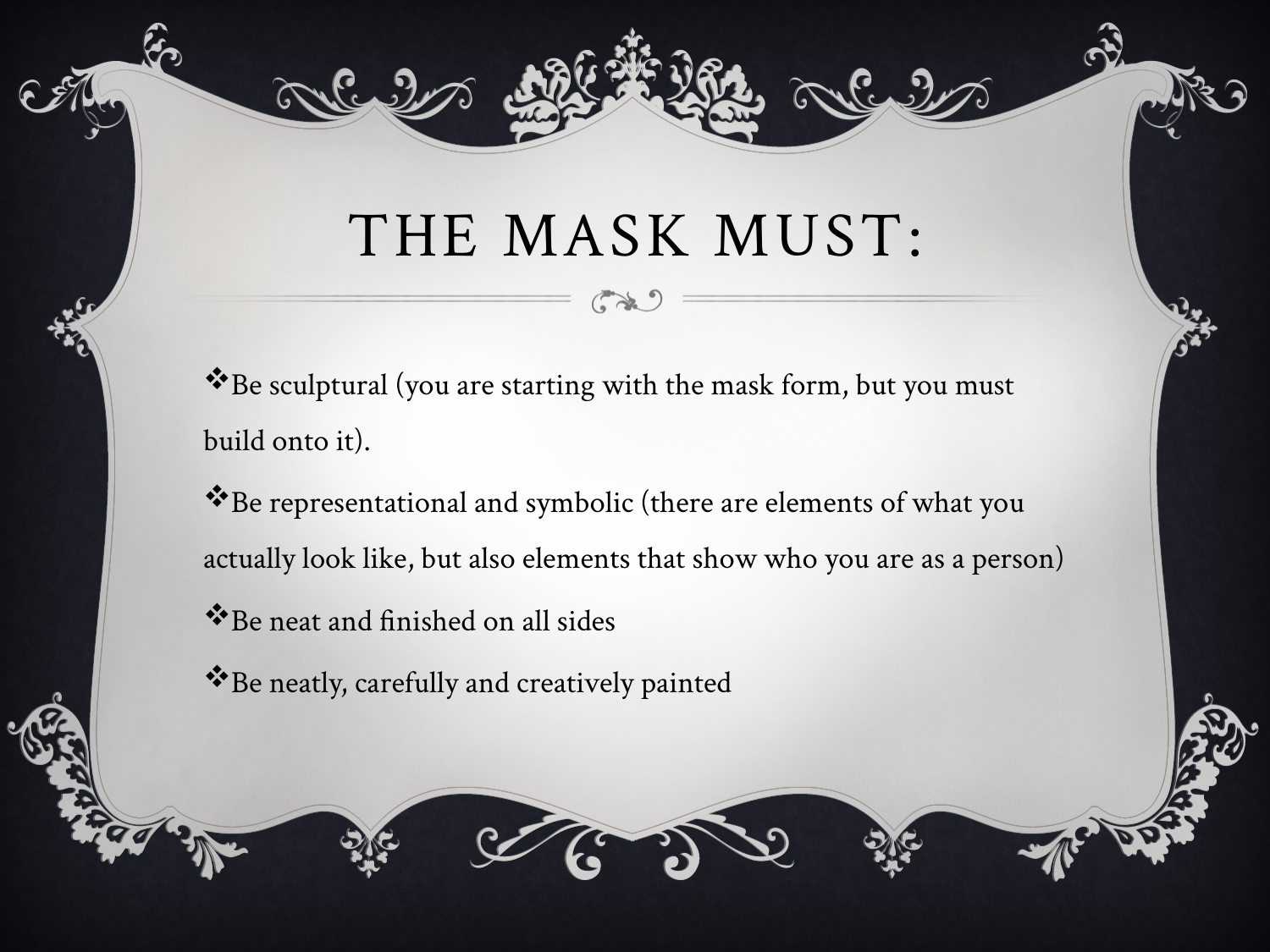

# The Mask Must:
Be sculptural (you are starting with the mask form, but you must build onto it).
Be representational and symbolic (there are elements of what you actually look like, but also elements that show who you are as a person)
Be neat and finished on all sides
Be neatly, carefully and creatively painted